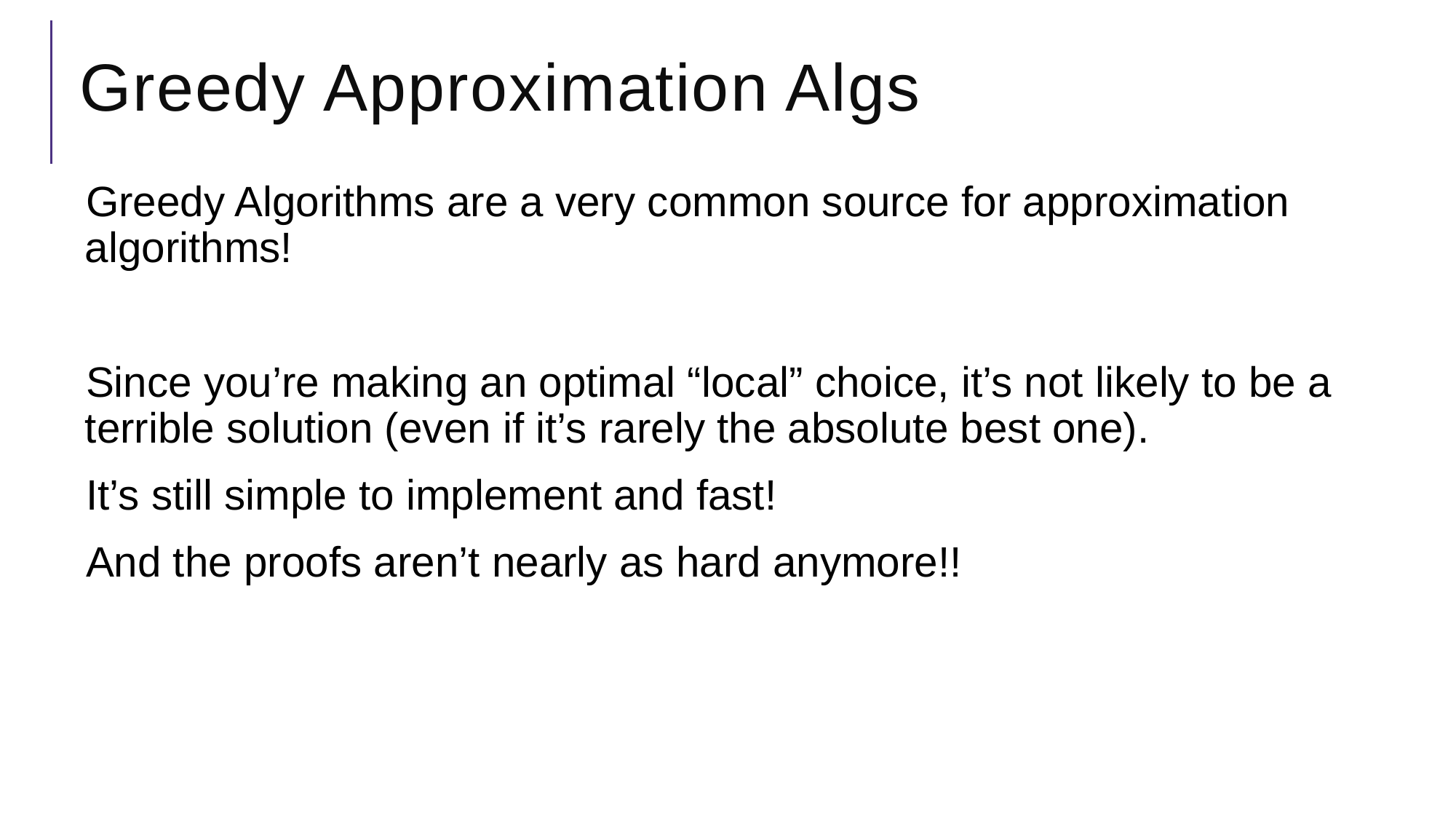

# Greedy Approximation Algs
Greedy Algorithms are a very common source for approximation algorithms!

Since you’re making an optimal “local” choice, it’s not likely to be a terrible solution (even if it’s rarely the absolute best one).
It’s still simple to implement and fast!
And the proofs aren’t nearly as hard anymore!!